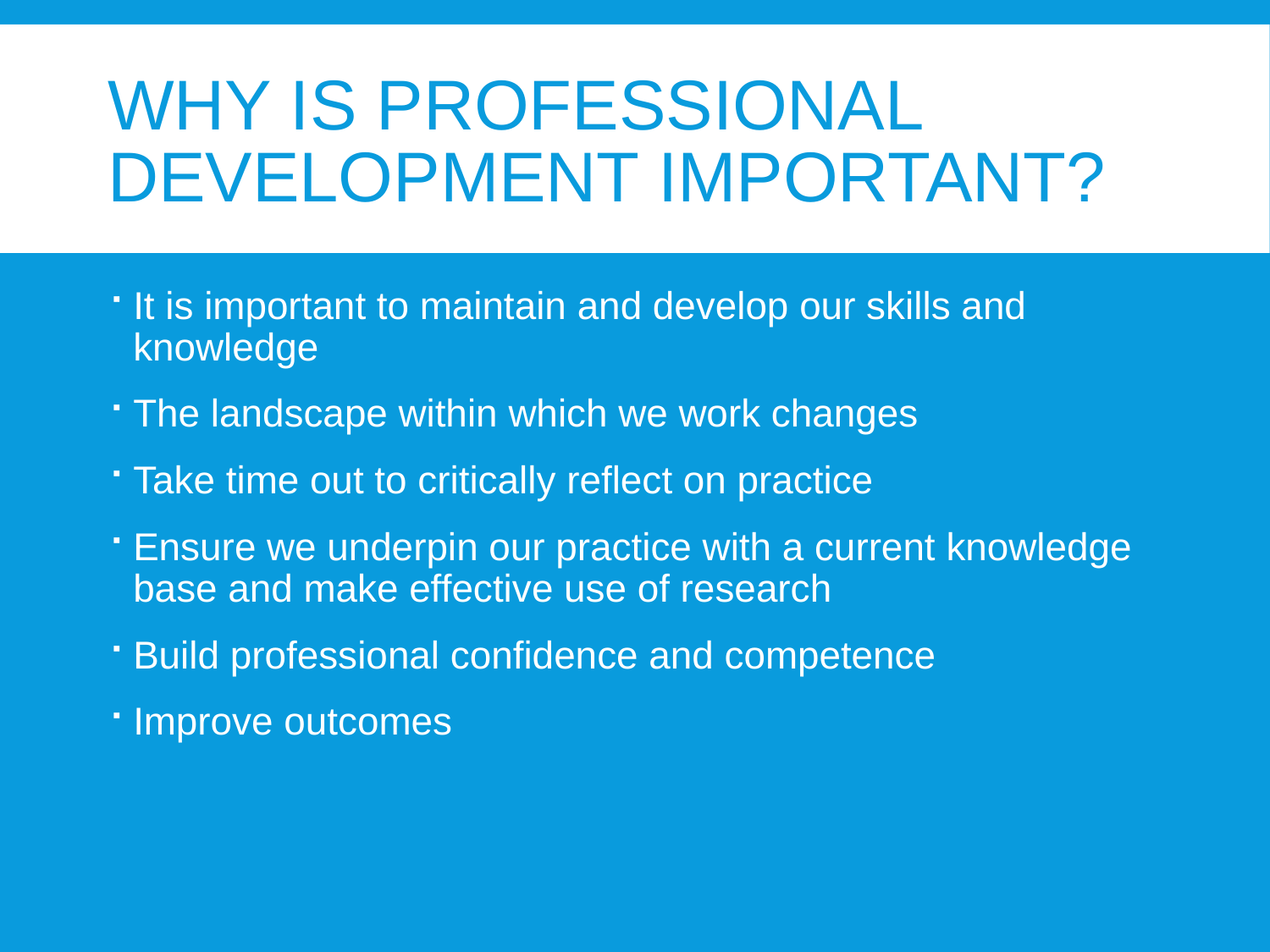

# WHY IS PROFESSIONAL DEVELOPMENT IMPORTANT?
It is important to maintain and develop our skills and knowledge
The landscape within which we work changes
Take time out to critically reflect on practice
Ensure we underpin our practice with a current knowledge base and make effective use of research
Build professional confidence and competence
Improve outcomes